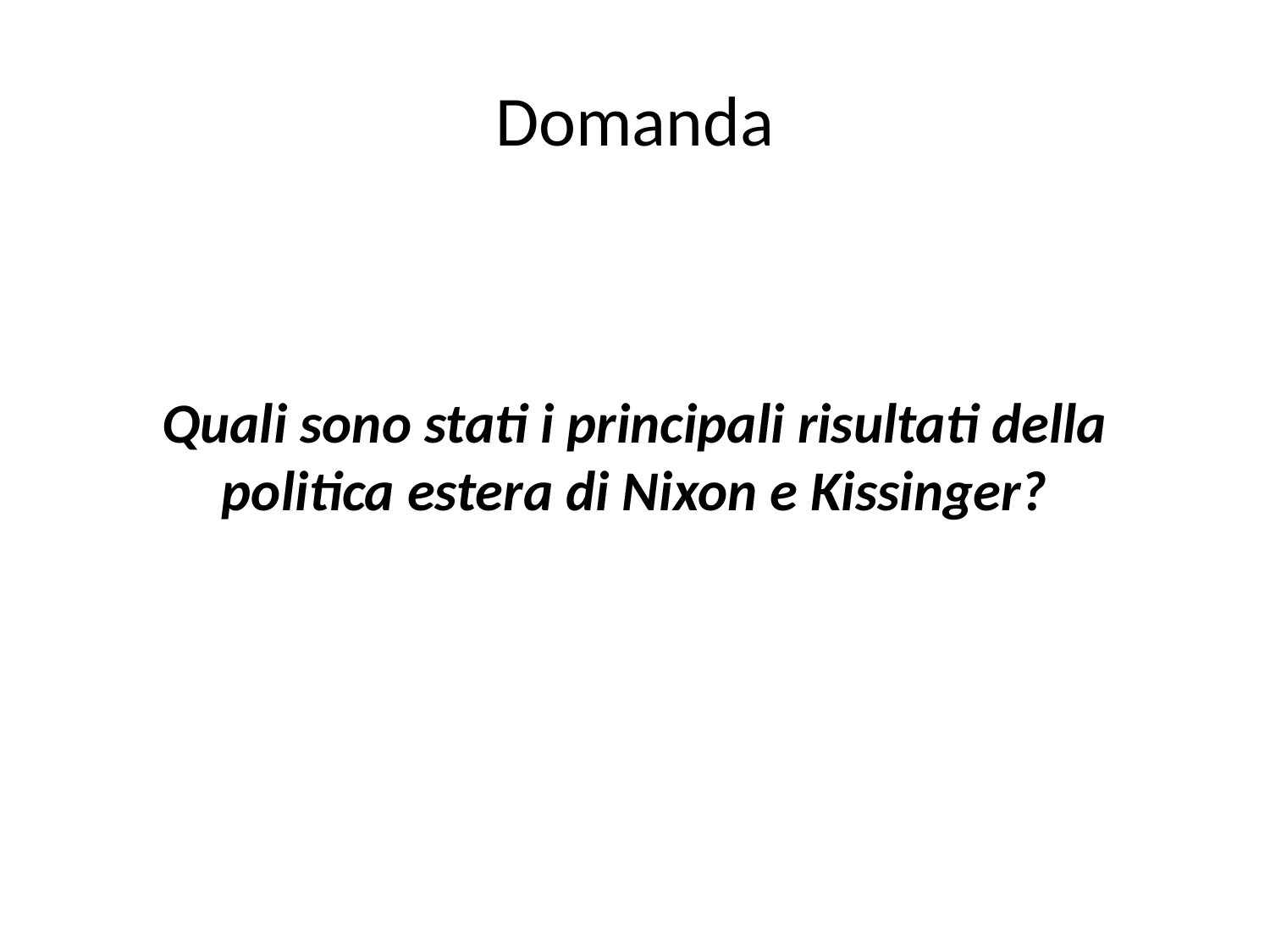

# Domanda

Quali sono stati i principali risultati della politica estera di Nixon e Kissinger?